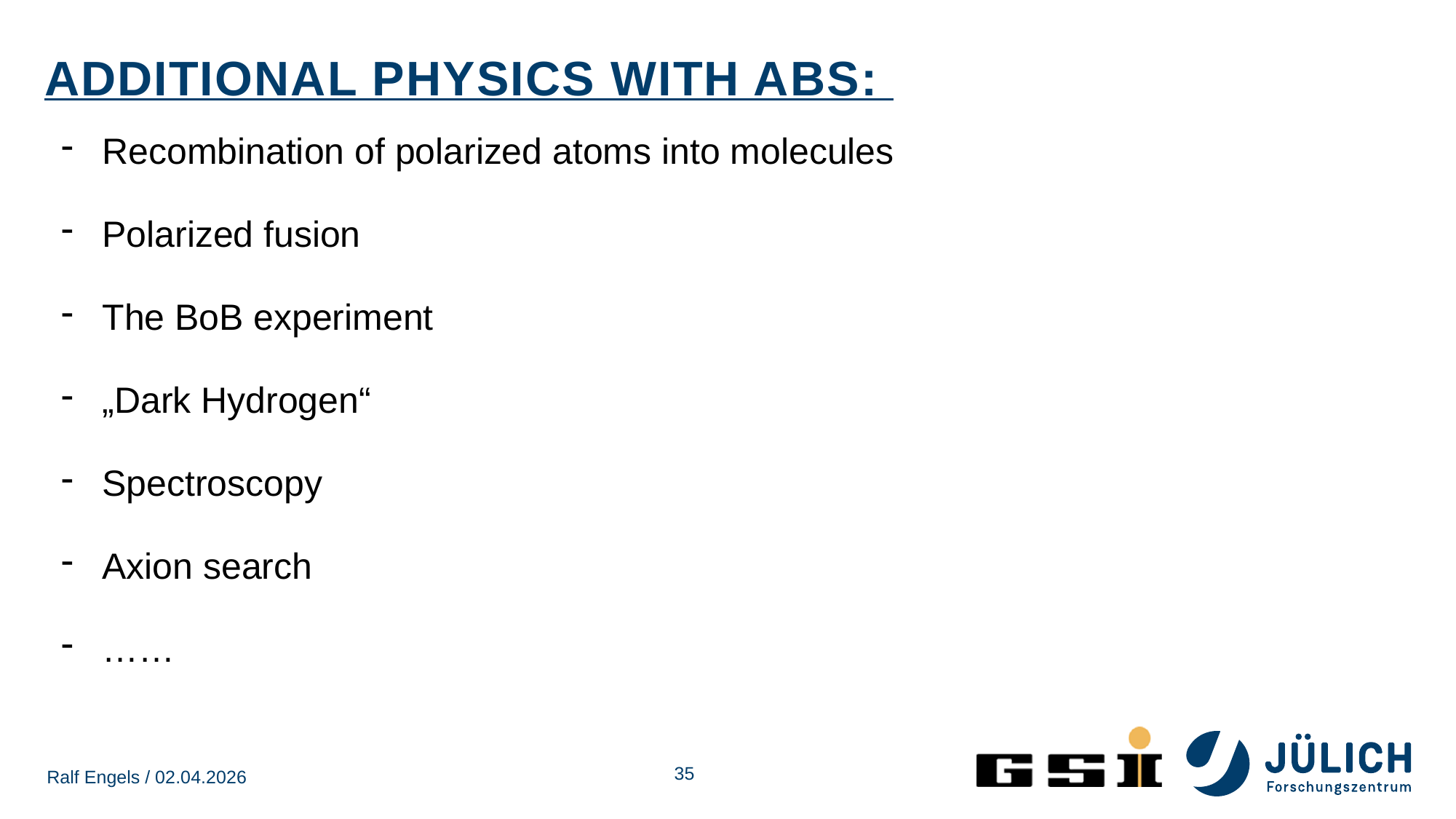

# Additional Physics with ABS:
Recombination of polarized atoms into molecules

Polarized fusion

The BoB experiment

„Dark Hydrogen“

Spectroscopy

Axion search

……
35